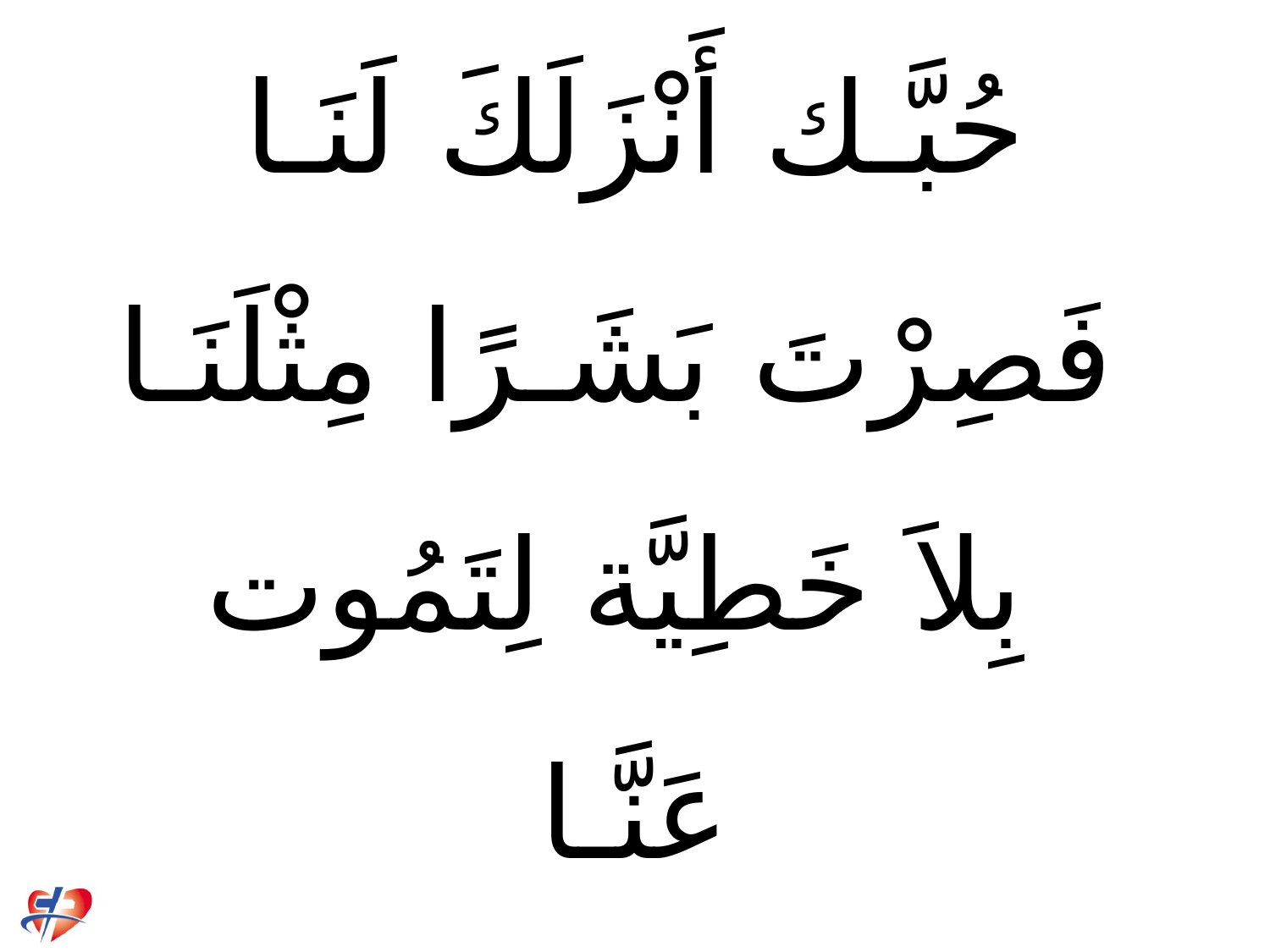

# حُبَّـك أَنْزَلَكَ لَنَـا فَصِرْتَ بَشَـرًا مِثْلَنَـا بِلاَ خَطِيَّة لِتَمُوت عَنَّـا